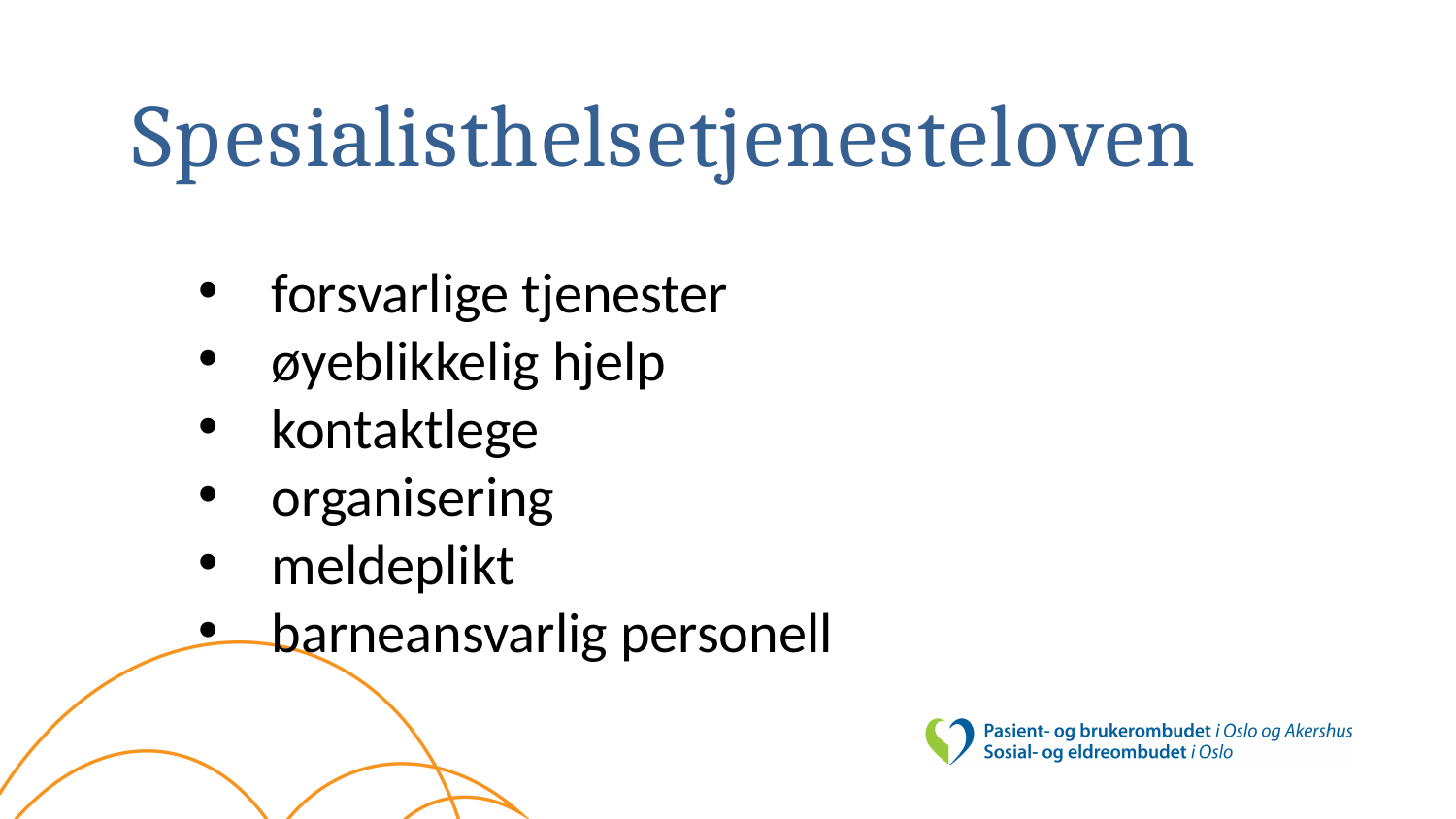

# Spesialisthelsetjenesteloven
forsvarlige tjenester
øyeblikkelig hjelp
kontaktlege
organisering
meldeplikt
barneansvarlig personell